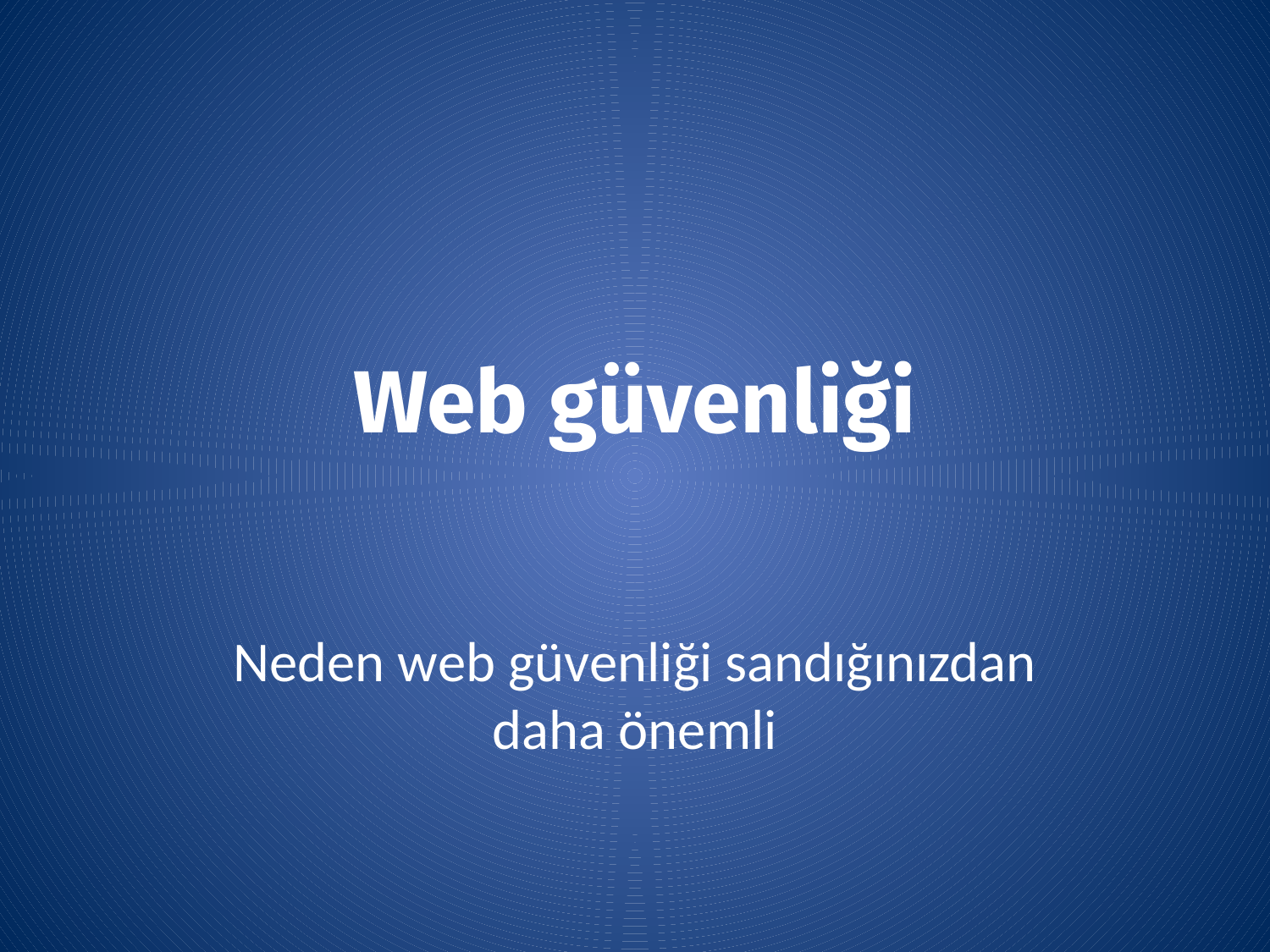

# Web güvenliği

Neden web güvenliği sandığınızdan daha önemli